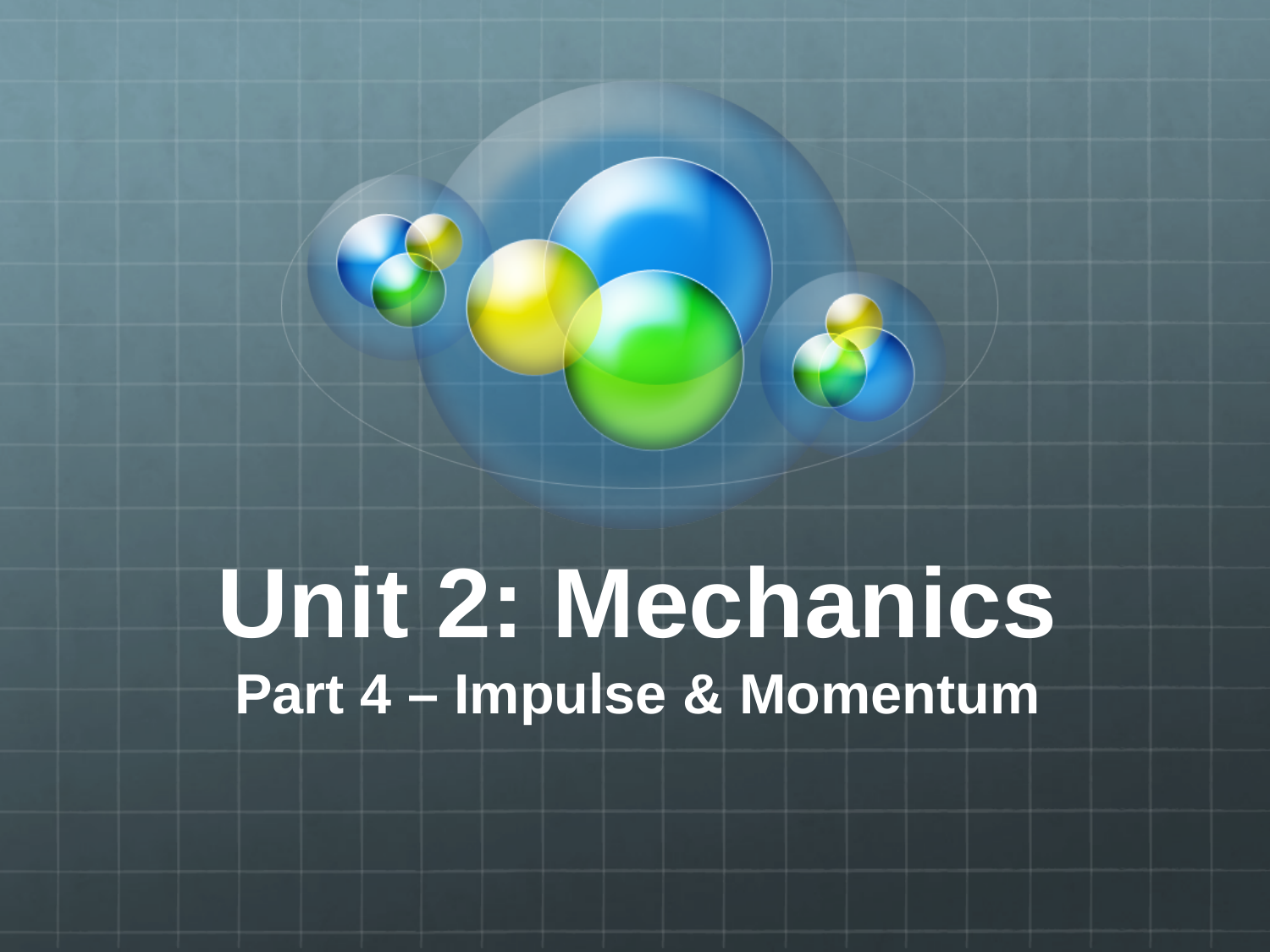

# Unit 2: Mechanics Part 4 – Impulse & Momentum